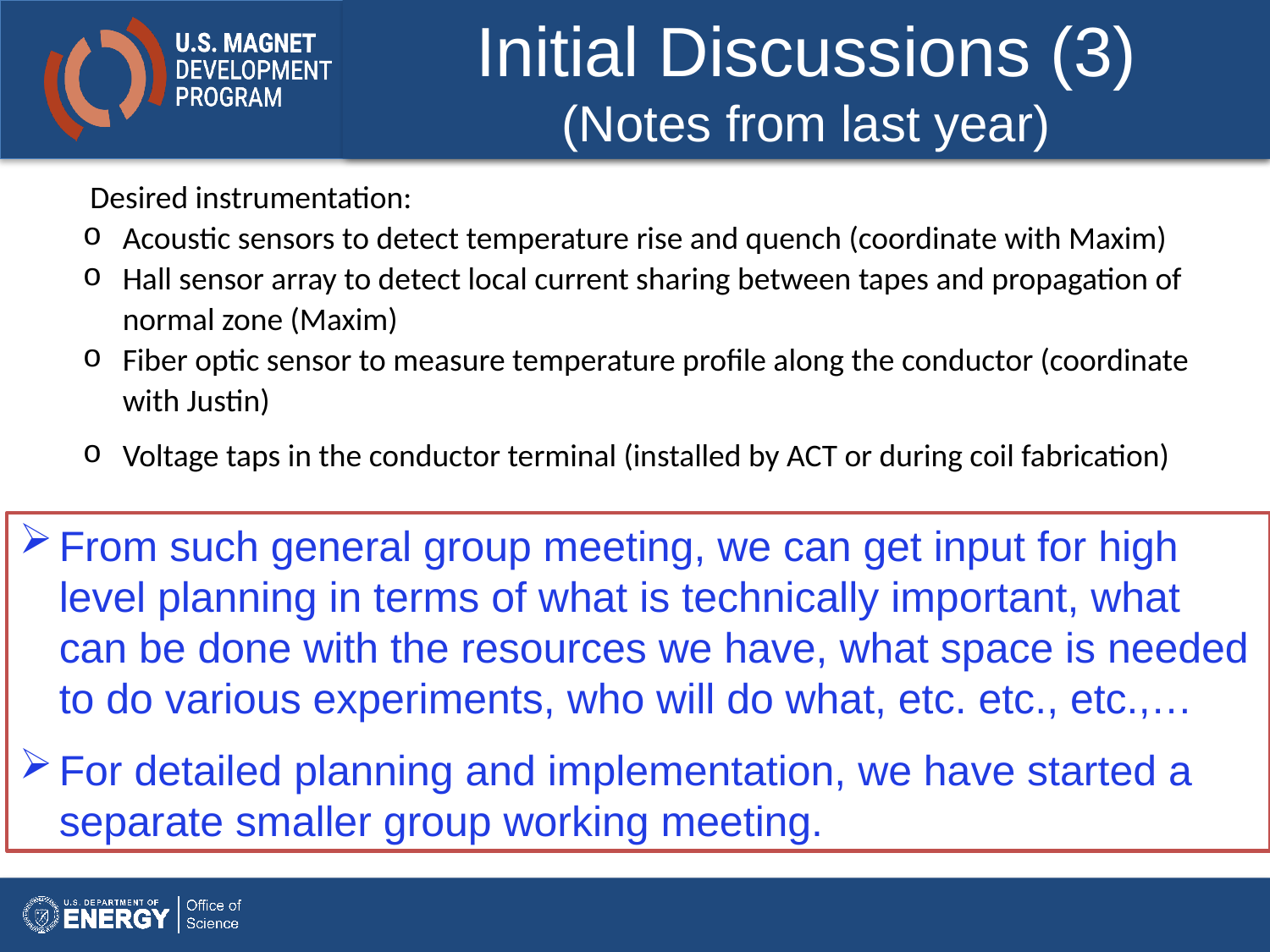

# Initial Discussions (3) (Notes from last year)
 Desired instrumentation:
Acoustic sensors to detect temperature rise and quench (coordinate with Maxim)
Hall sensor array to detect local current sharing between tapes and propagation of normal zone (Maxim)
Fiber optic sensor to measure temperature profile along the conductor (coordinate with Justin)
Voltage taps in the conductor terminal (installed by ACT or during coil fabrication)
From such general group meeting, we can get input for high level planning in terms of what is technically important, what can be done with the resources we have, what space is needed to do various experiments, who will do what, etc. etc., etc.,…
For detailed planning and implementation, we have started a separate smaller group working meeting.